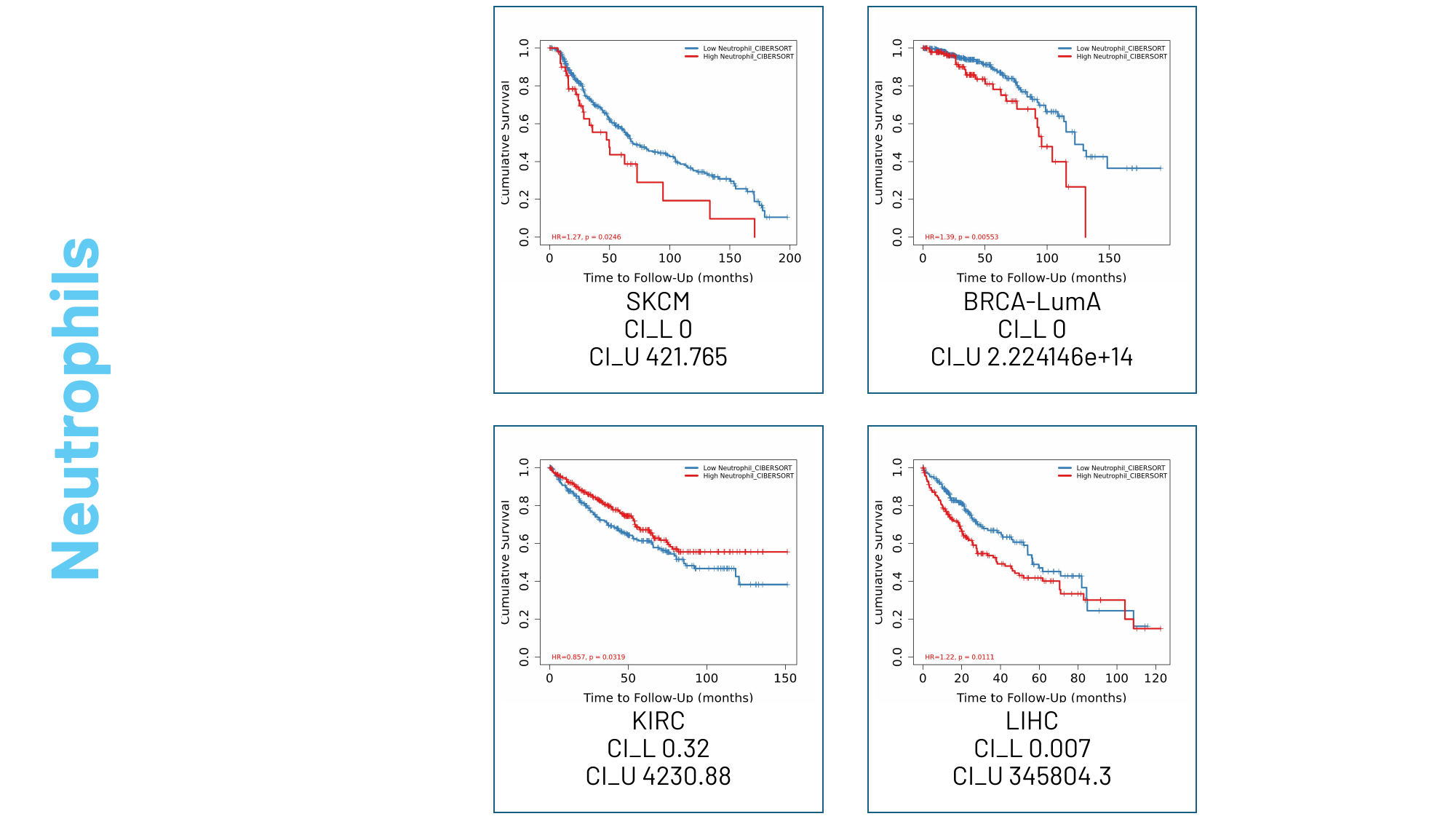

SKCM
CI_L 0
CI_U 421.765
BRCA-LumA
CI_L 0
CI_U 2.224146e+14
KIRC
CI_L 0.32
CI_U 4230.88
LIHC
CI_L 0.007
CI_U 345804.3
Neutrophils